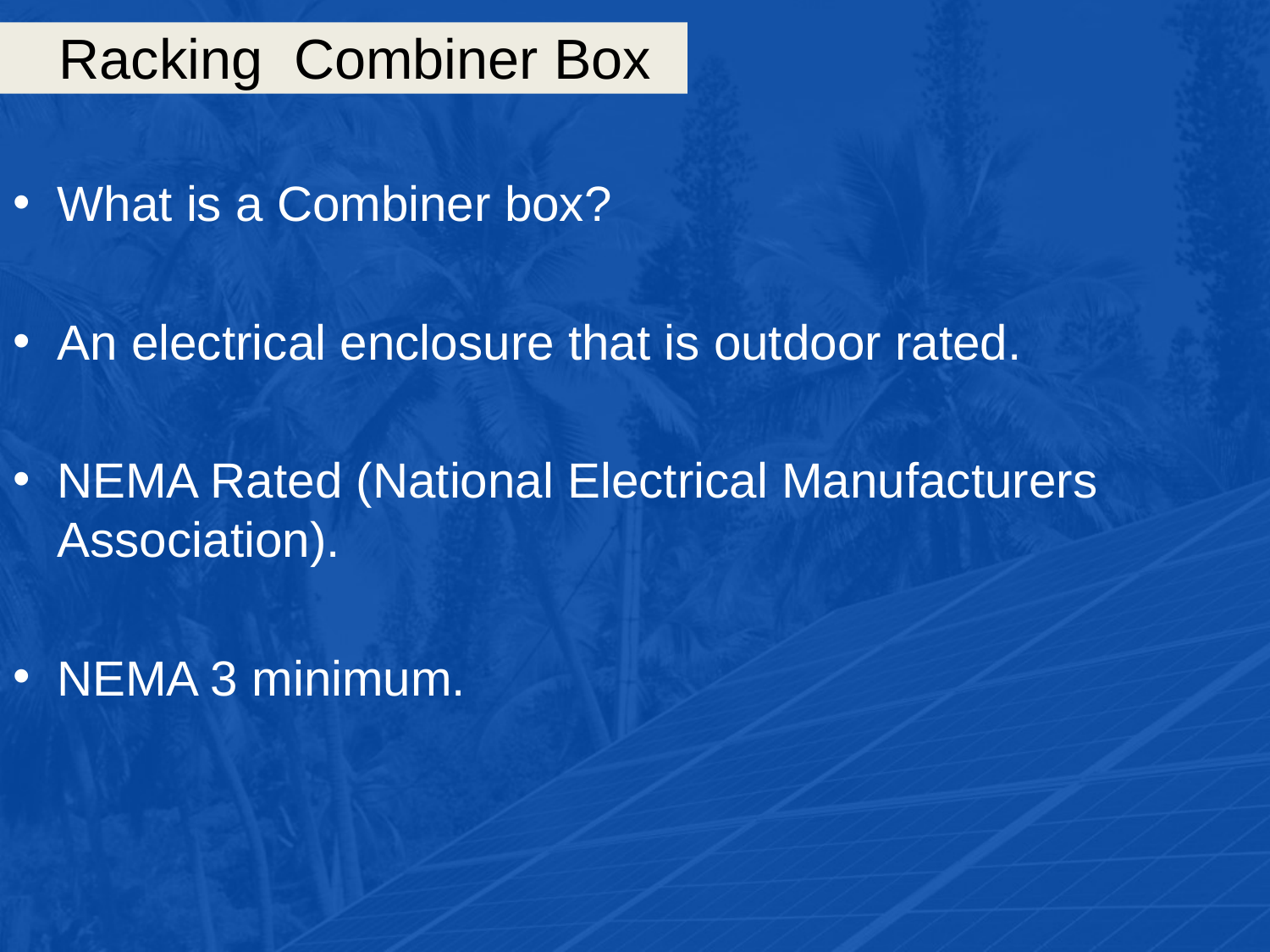

# Racking  Combiner Box
What is a Combiner box?

An electrical enclosure that is outdoor rated.

NEMA Rated (National Electrical Manufacturers Association).

NEMA 3 minimum.